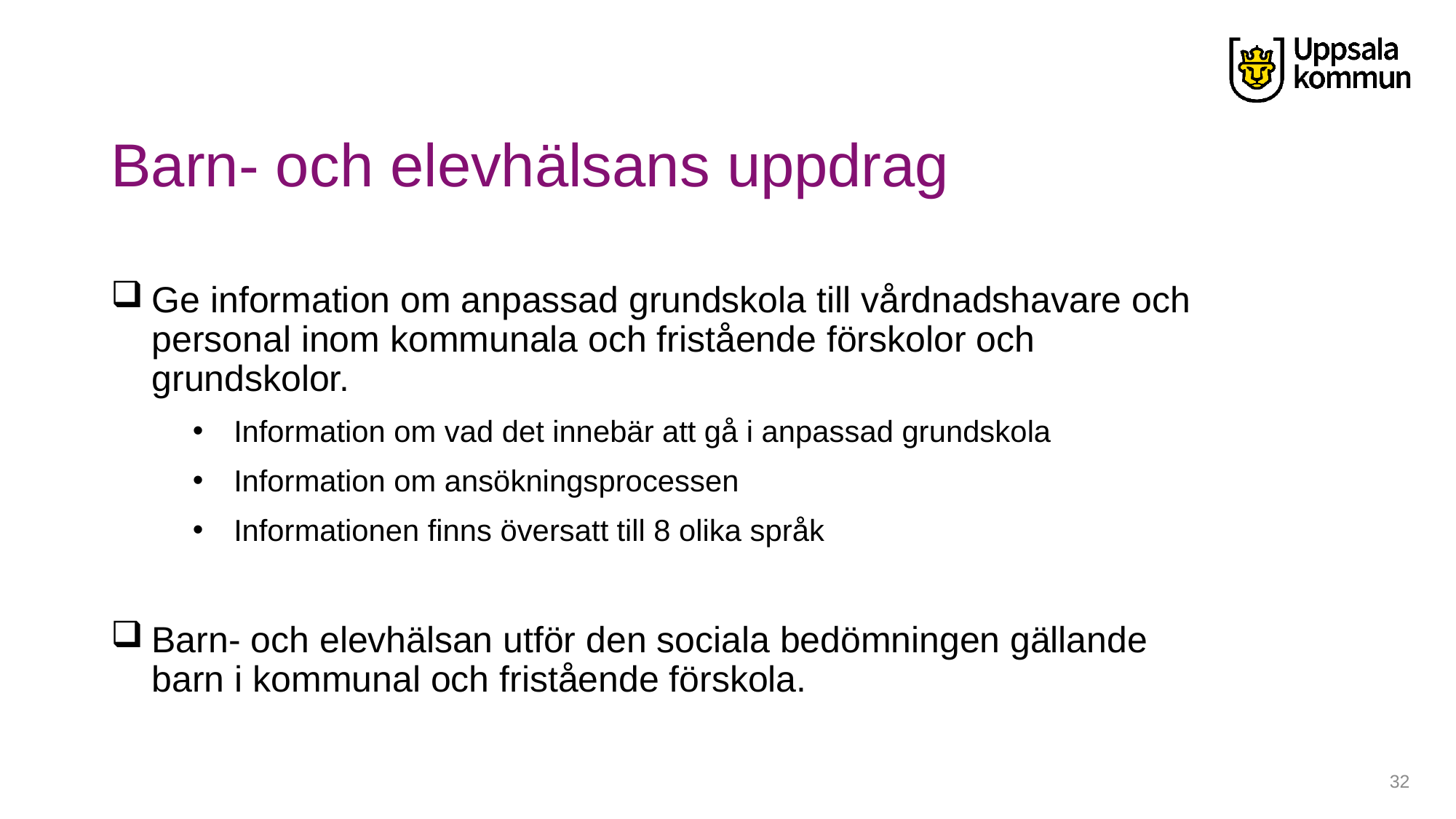

# Barn- och elevhälsans uppdrag
Ge information om anpassad grundskola till vårdnadshavare och personal inom kommunala och fristående förskolor och grundskolor.
Information om vad det innebär att gå i anpassad grundskola
Information om ansökningsprocessen
Informationen finns översatt till 8 olika språk

Barn- och elevhälsan utför den sociala bedömningen gällande barn i kommunal och fristående förskola.

32